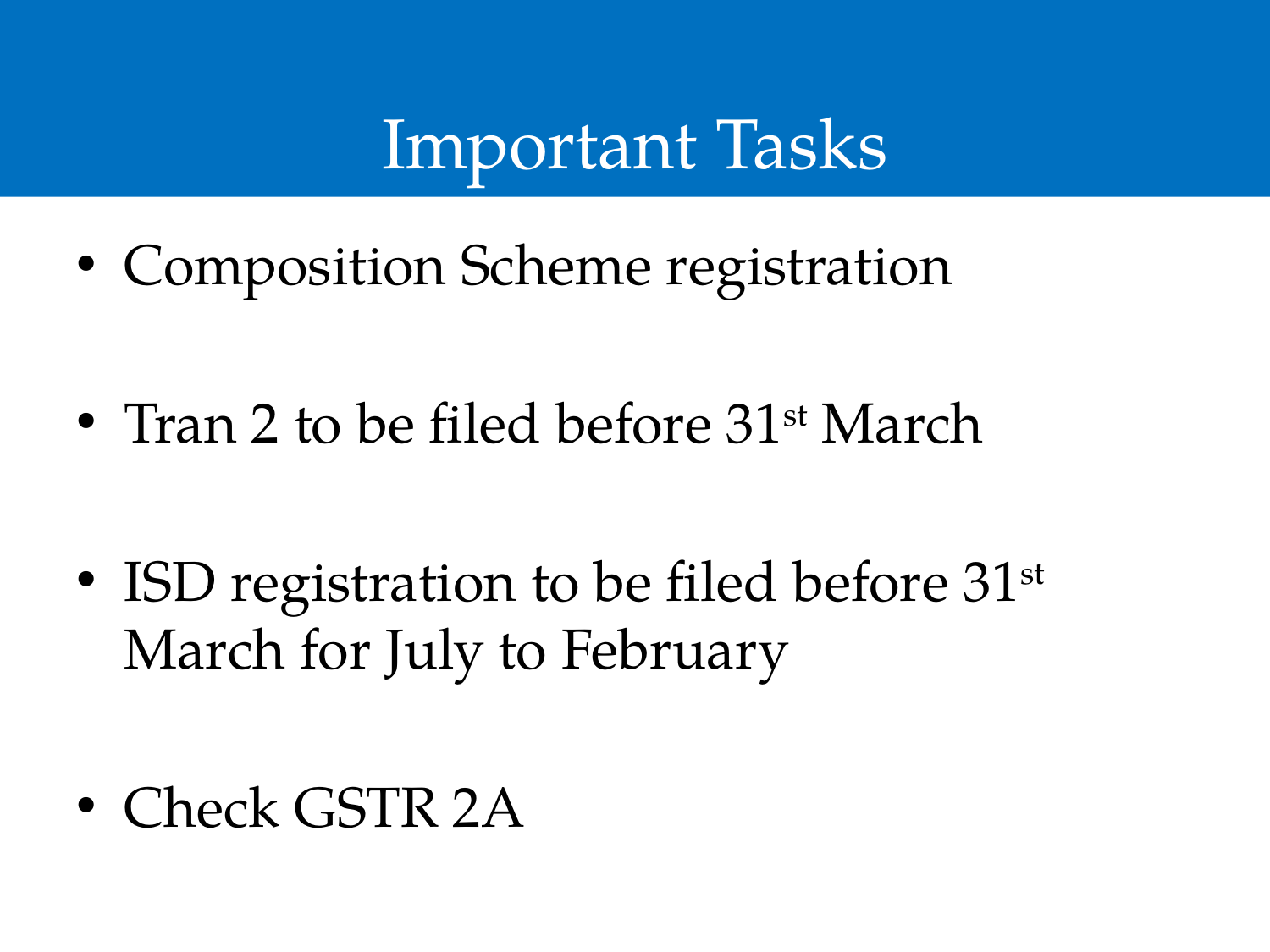

# Important Tasks
Composition Scheme registration

Tran 2 to be filed before 31st March

ISD registration to be filed before 31st March for July to February

Check GSTR 2A